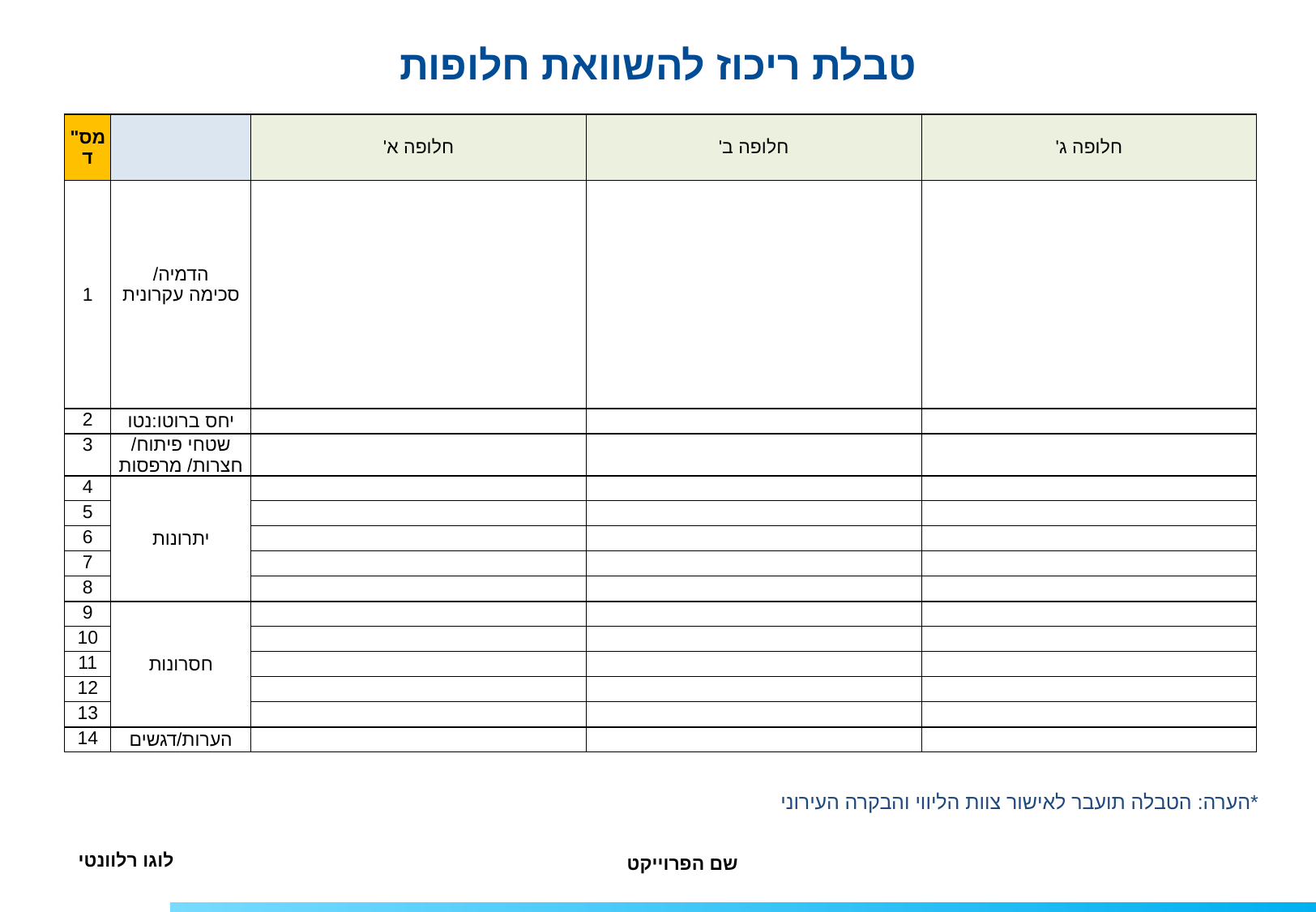

טבלת ריכוז להשוואת חלופות
| מס"ד |  | חלופה א' | חלופה ב' | חלופה ג' |
| --- | --- | --- | --- | --- |
| 1 | הדמיה/ סכימה עקרונית |  |  |  |
| 2 | יחס ברוטו:נטו |  |  |  |
| 3 | שטחי פיתוח/ חצרות/ מרפסות |  |  |  |
| 4 | יתרונות |  |  |  |
| 5 |  |  |  |  |
| 6 |  |  |  |  |
| 7 |  |  |  |  |
| 8 |  |  |  |  |
| 9 | חסרונות |  |  |  |
| 10 |  |  |  |  |
| 11 |  |  |  |  |
| 12 |  |  |  |  |
| 13 |  |  |  |  |
| 14 | הערות/דגשים |  |  |  |
*הערה: הטבלה תועבר לאישור צוות הליווי והבקרה העירוני